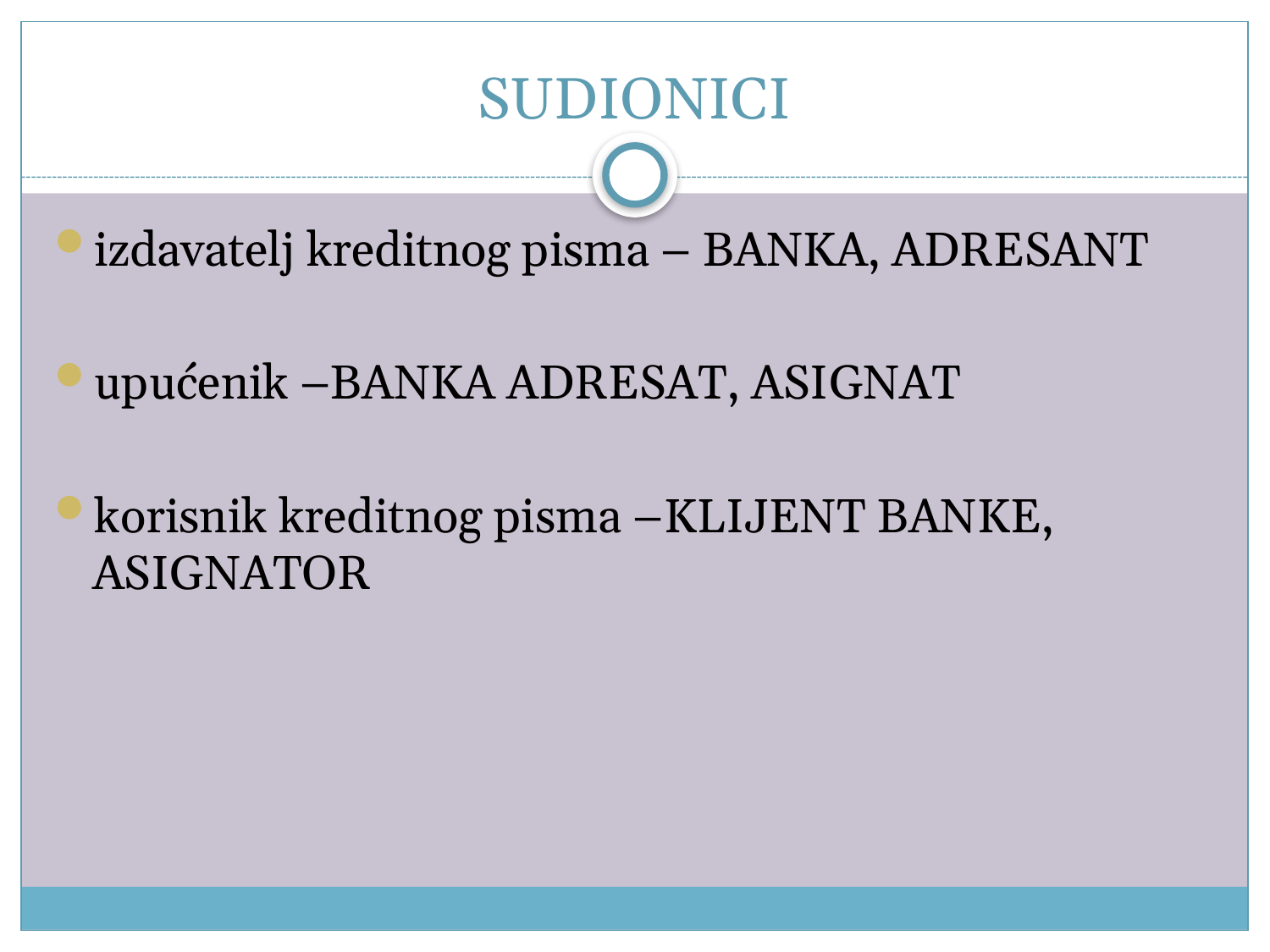

# SUDIONICI
izdavatelj kreditnog pisma – BANKA, ADRESANT

upućenik –BANKA ADRESAT, ASIGNAT

korisnik kreditnog pisma –KLIJENT BANKE, ASIGNATOR